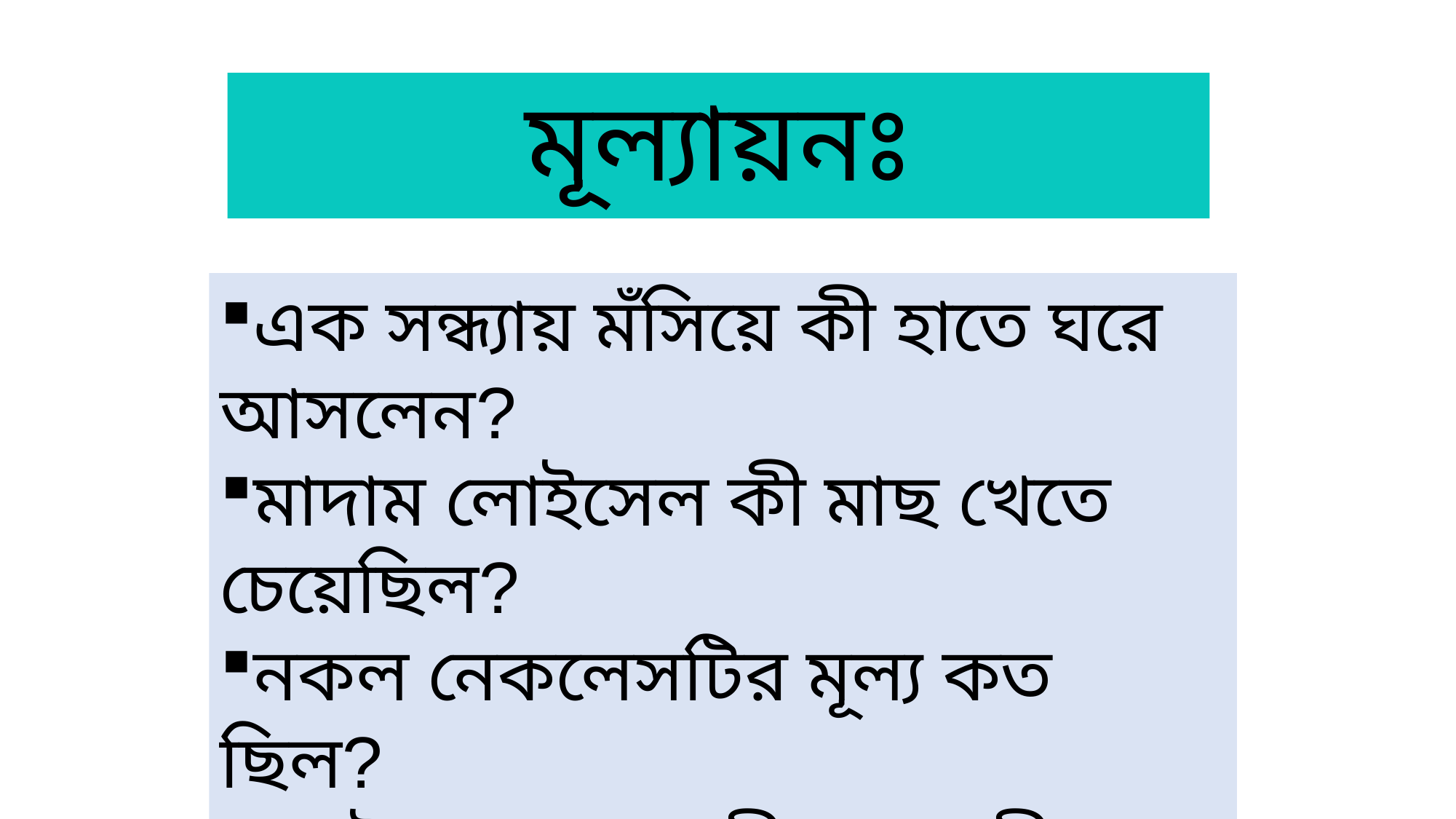

# মূল্যায়নঃ
এক সন্ধ্যায় মঁসিয়ে কী হাতে ঘরে আসলেন?
মাদাম লোইসেল কী মাছ খেতে চেয়েছিল?
নকল নেকলেসটির মূল্য কত ছিল?
লোইসেলের বান্ধবীর নাম কী?